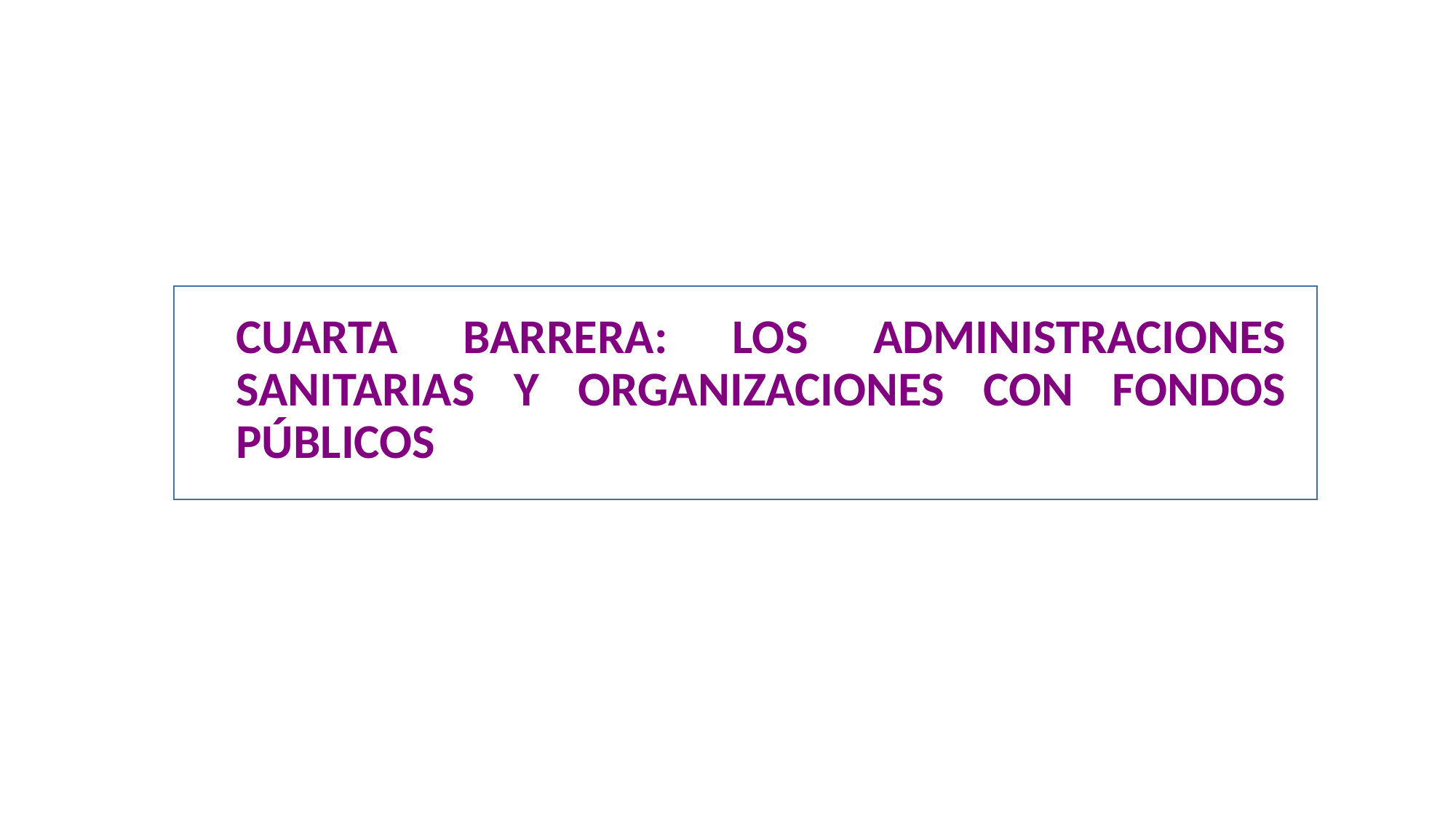

CUARTA BARRERA: LOS ADMINISTRACIONES SANITARIAS Y ORGANIZACIONES CON FONDOS PÚBLICOS